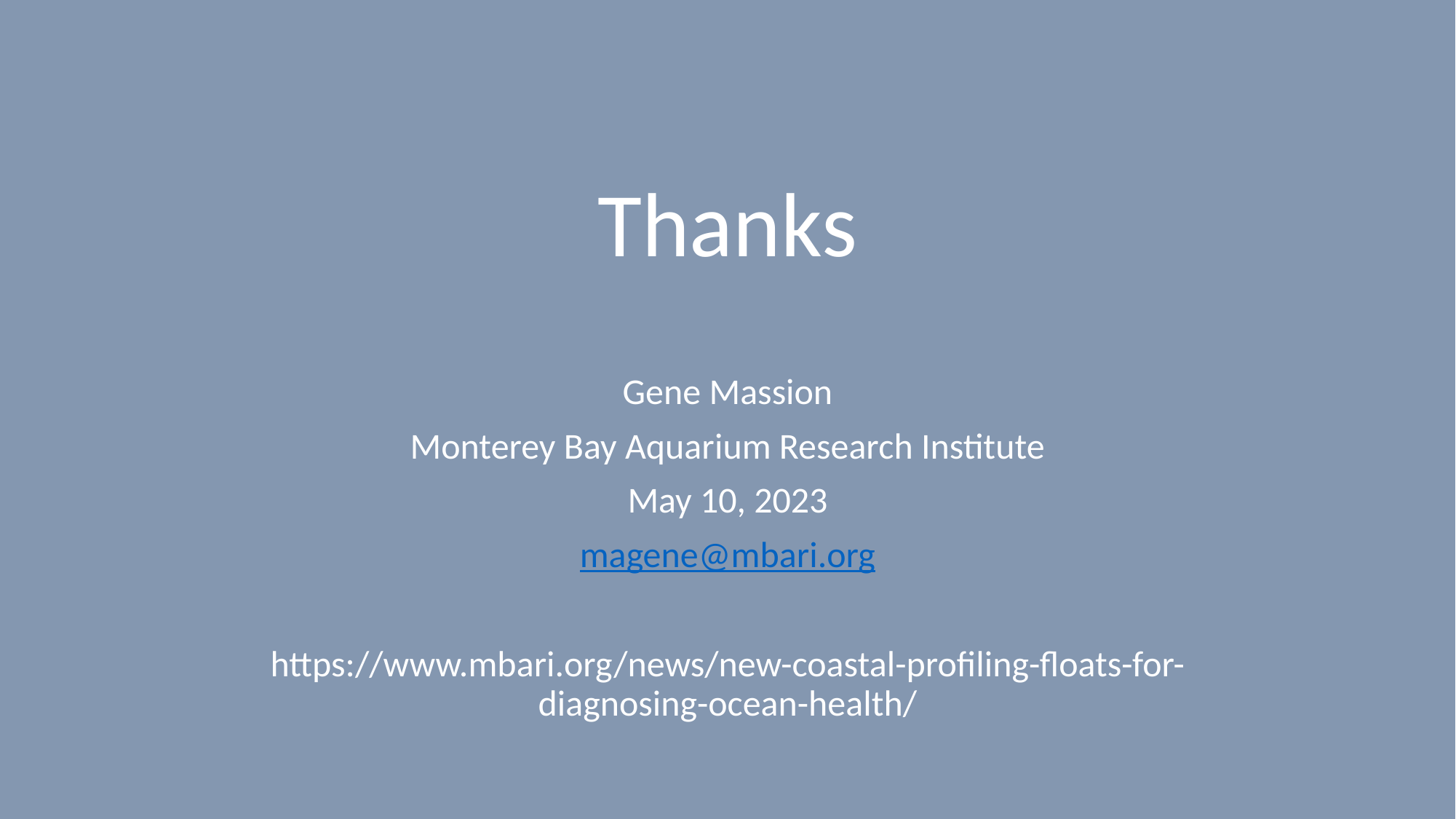

# Thanks
Gene Massion
Monterey Bay Aquarium Research Institute
May 10, 2023
magene@mbari.org

https://www.mbari.org/news/new-coastal-profiling-floats-for-diagnosing-ocean-health/